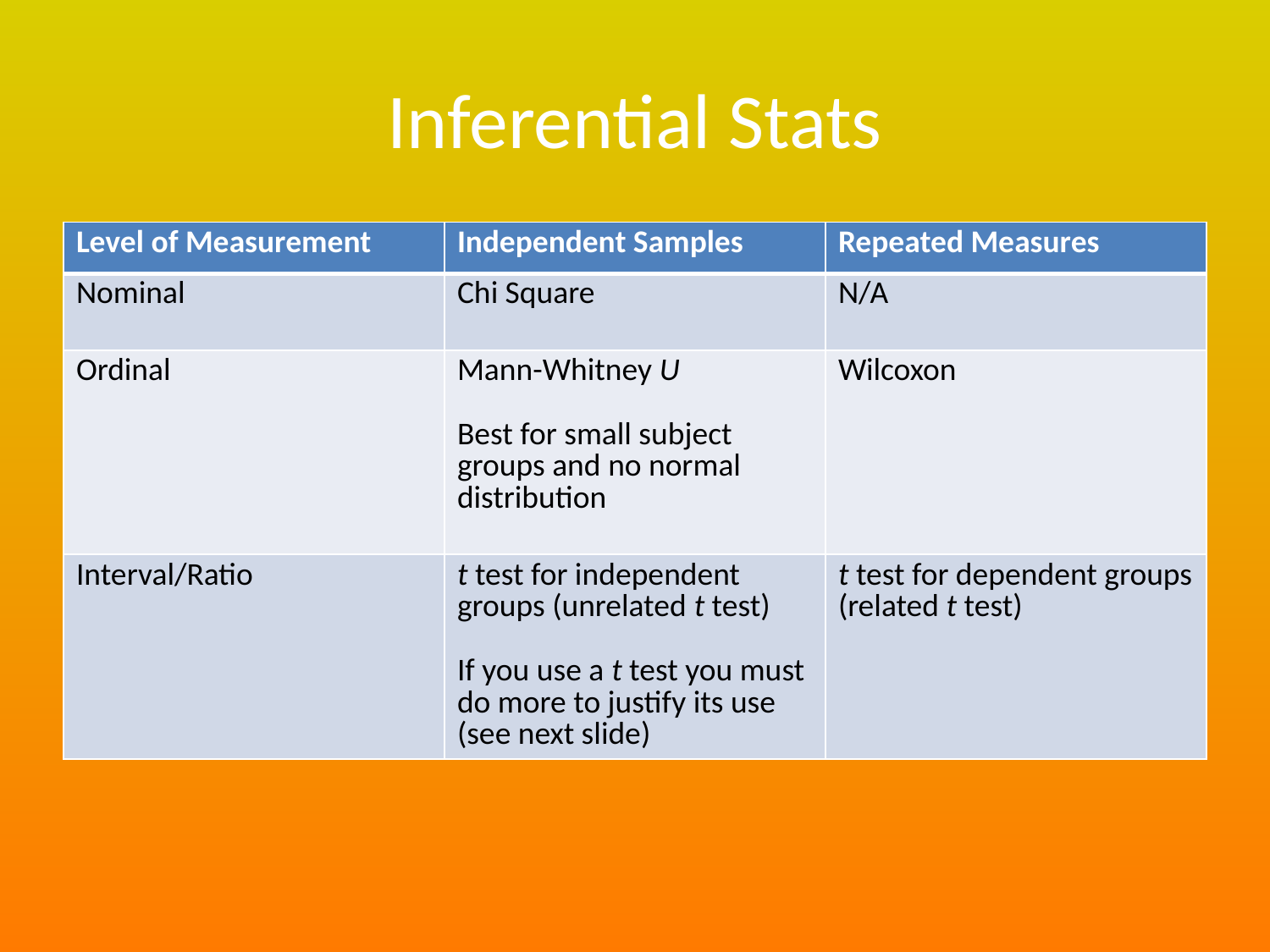

# Inferential Stats
| Level of Measurement | Independent Samples | Repeated Measures |
| --- | --- | --- |
| Nominal | Chi Square | N/A |
| Ordinal | Mann-Whitney U Best for small subject groups and no normal distribution | Wilcoxon |
| Interval/Ratio | t test for independent groups (unrelated t test) If you use a t test you must do more to justify its use (see next slide) | t test for dependent groups (related t test) |